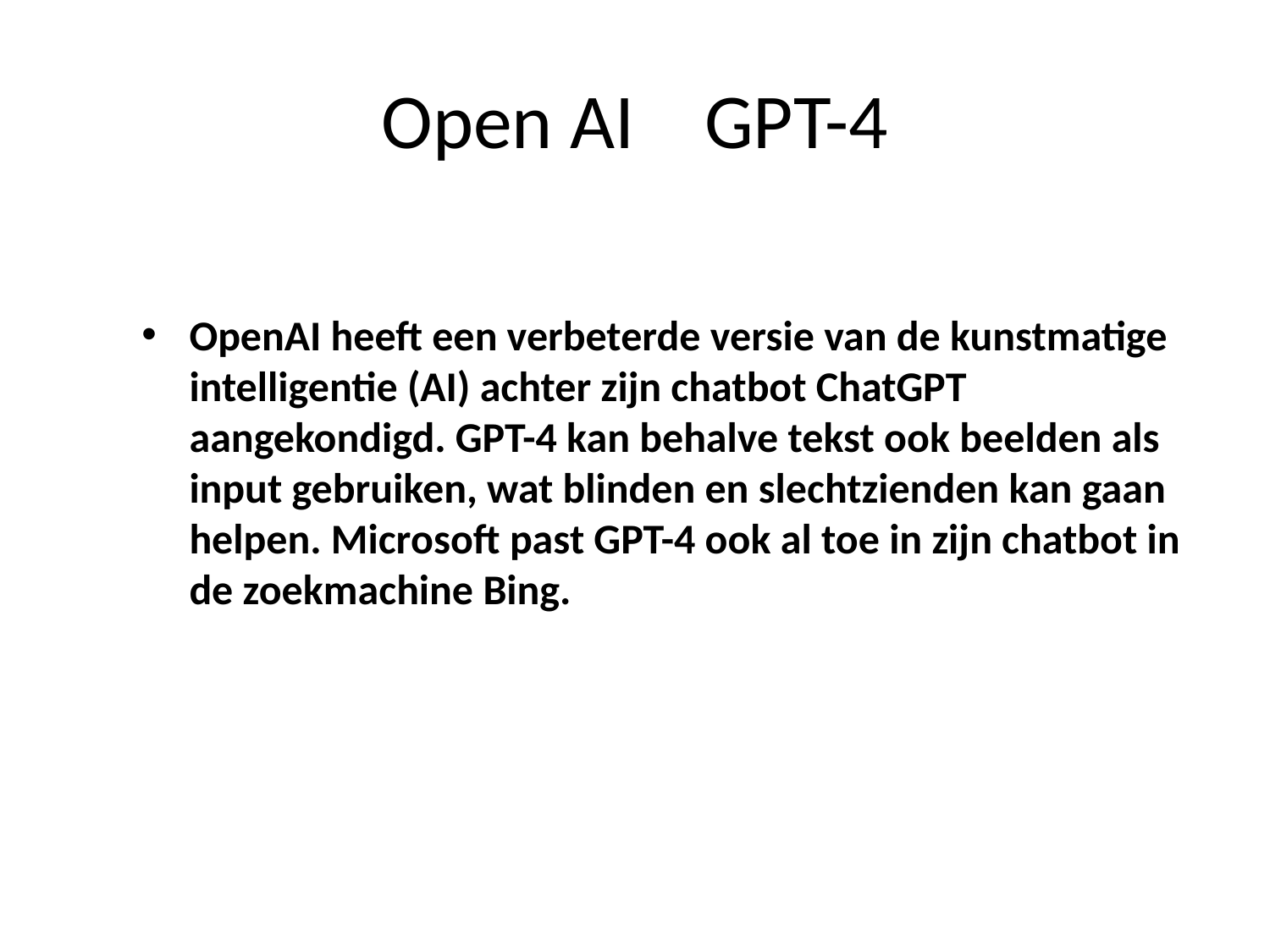

# Open AI    GPT-4

OpenAI heeft een verbeterde versie van de kunstmatige intelligentie (AI) achter zijn chatbot ChatGPT aangekondigd. GPT-4 kan behalve tekst ook beelden als input gebruiken, wat blinden en slechtzienden kan gaan helpen. Microsoft past GPT-4 ook al toe in zijn chatbot in de zoekmachine Bing.